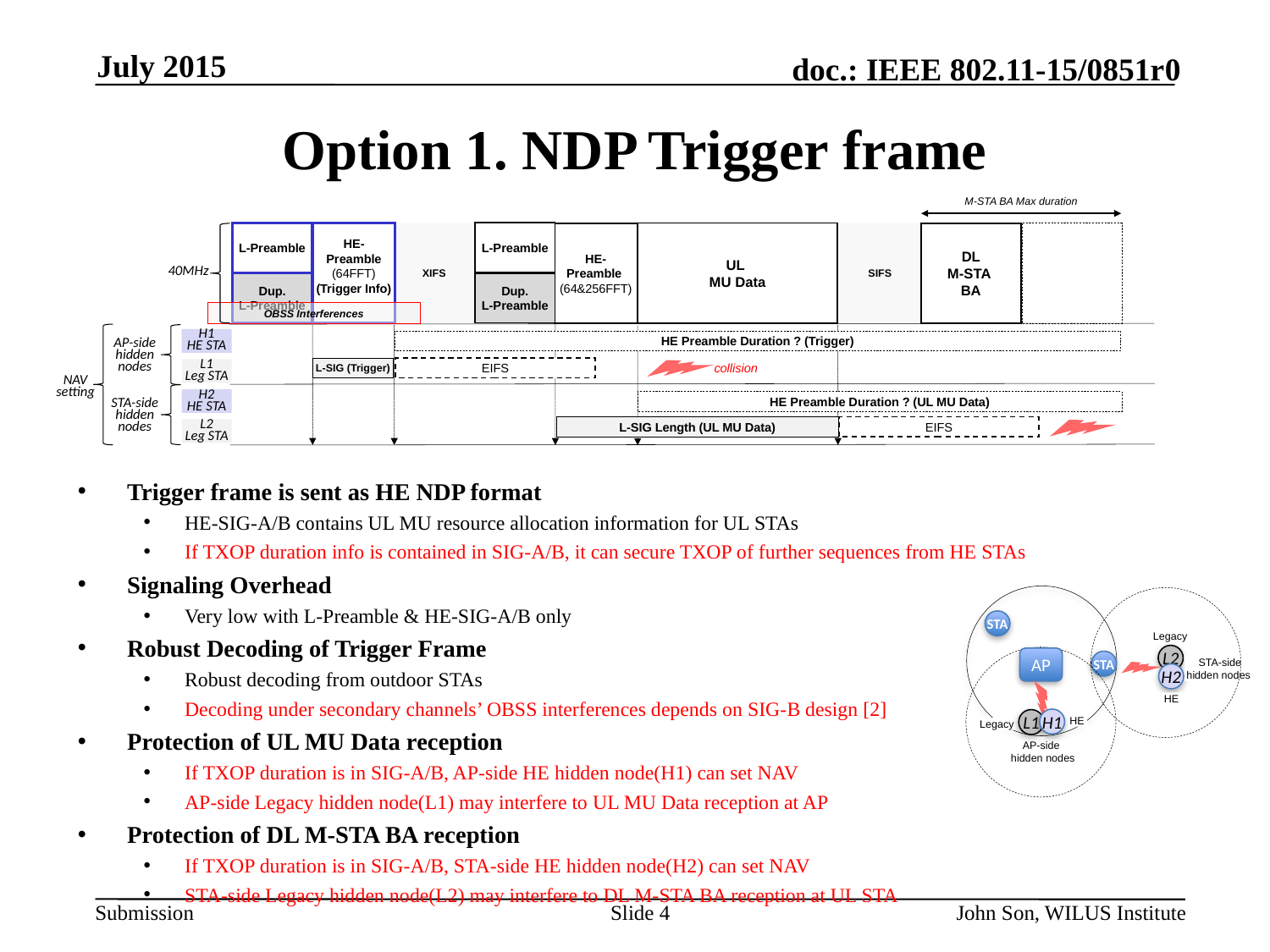

July 2015
# Option 1. NDP Trigger frame
M-STA BA Max duration

L-Preamble
L-Preamble
UL
MU Data

HE-
Preamble
(64FFT)
(Trigger Info)

XIFS

HE-
Preamble
(64&256FFT)

SIFS
DL
M-STA
BA

 40MHz
Dup.
L-Preamble
Dup.
L-Preamble
OBSS Interferences

H1
HE STA
AP-side hidden nodes
HE Preamble Duration ? (Trigger)

L1
Leg STA
collision
L-SIG (Trigger)
EIFS
NAV setting

H2
HE STA
HE Preamble Duration ? (UL MU Data)
STA-side hidden nodes

L2
Leg STA
L-SIG Length (UL MU Data)
EIFS
Trigger frame is sent as HE NDP format
HE-SIG-A/B contains UL MU resource allocation information for UL STAs
If TXOP duration info is contained in SIG-A/B, it can secure TXOP of further sequences from HE STAs
Signaling Overhead
Very low with L-Preamble & HE-SIG-A/B only
Robust Decoding of Trigger Frame
Robust decoding from outdoor STAs
Decoding under secondary channels’ OBSS interferences depends on SIG-B design [2]
Protection of UL MU Data reception
If TXOP duration is in SIG-A/B, AP-side HE hidden node(H1) can set NAV
AP-side Legacy hidden node(L1) may interfere to UL MU Data reception at AP
Protection of DL M-STA BA reception
If TXOP duration is in SIG-A/B, STA-side HE hidden node(H2) can set NAV
STA-side Legacy hidden node(L2) may interfere to DL M-STA BA reception at UL STA

STA
Legacy
L2

AP
STA
STA-side
hidden nodes

H2

HE
H1
L1
HE
Legacy
AP-side
hidden nodes
Slide 4
John Son, WILUS Institute